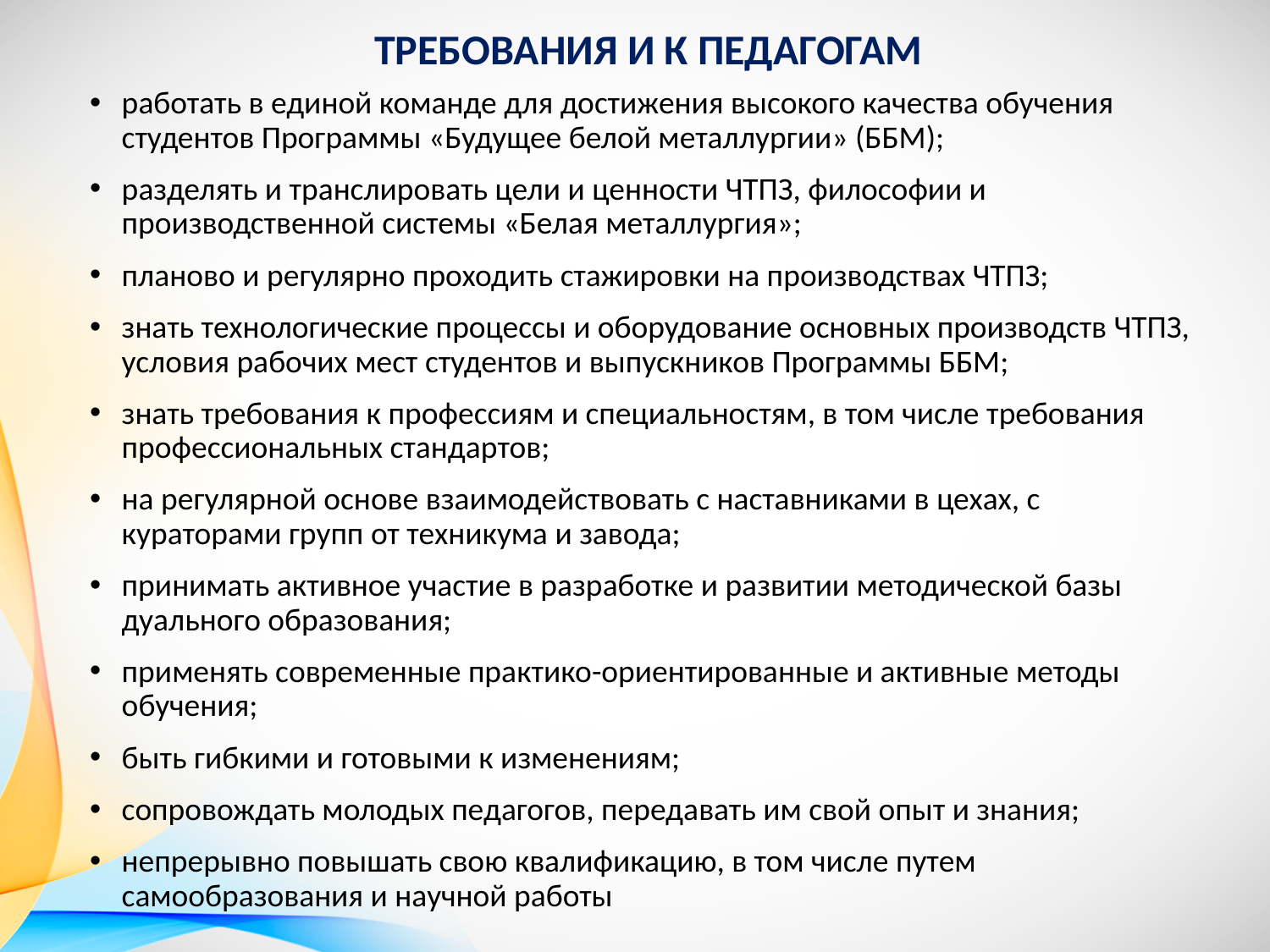

Требования и к педагогам
работать в единой команде для достижения высокого качества обучения студентов Программы «Будущее белой металлургии» (ББМ);
разделять и транслировать цели и ценности ЧТПЗ, философии и производственной системы «Белая металлургия»;
планово и регулярно проходить стажировки на производствах ЧТПЗ;
знать технологические процессы и оборудование основных производств ЧТПЗ, условия рабочих мест студентов и выпускников Программы ББМ;
знать требования к профессиям и специальностям, в том числе требования профессиональных стандартов;
на регулярной основе взаимодействовать с наставниками в цехах, с кураторами групп от техникума и завода;
принимать активное участие в разработке и развитии методической базы дуального образования;
применять современные практико-ориентированные и активные методы обучения;
быть гибкими и готовыми к изменениям;
сопровождать молодых педагогов, передавать им свой опыт и знания;
непрерывно повышать свою квалификацию, в том числе путем самообразования и научной работы